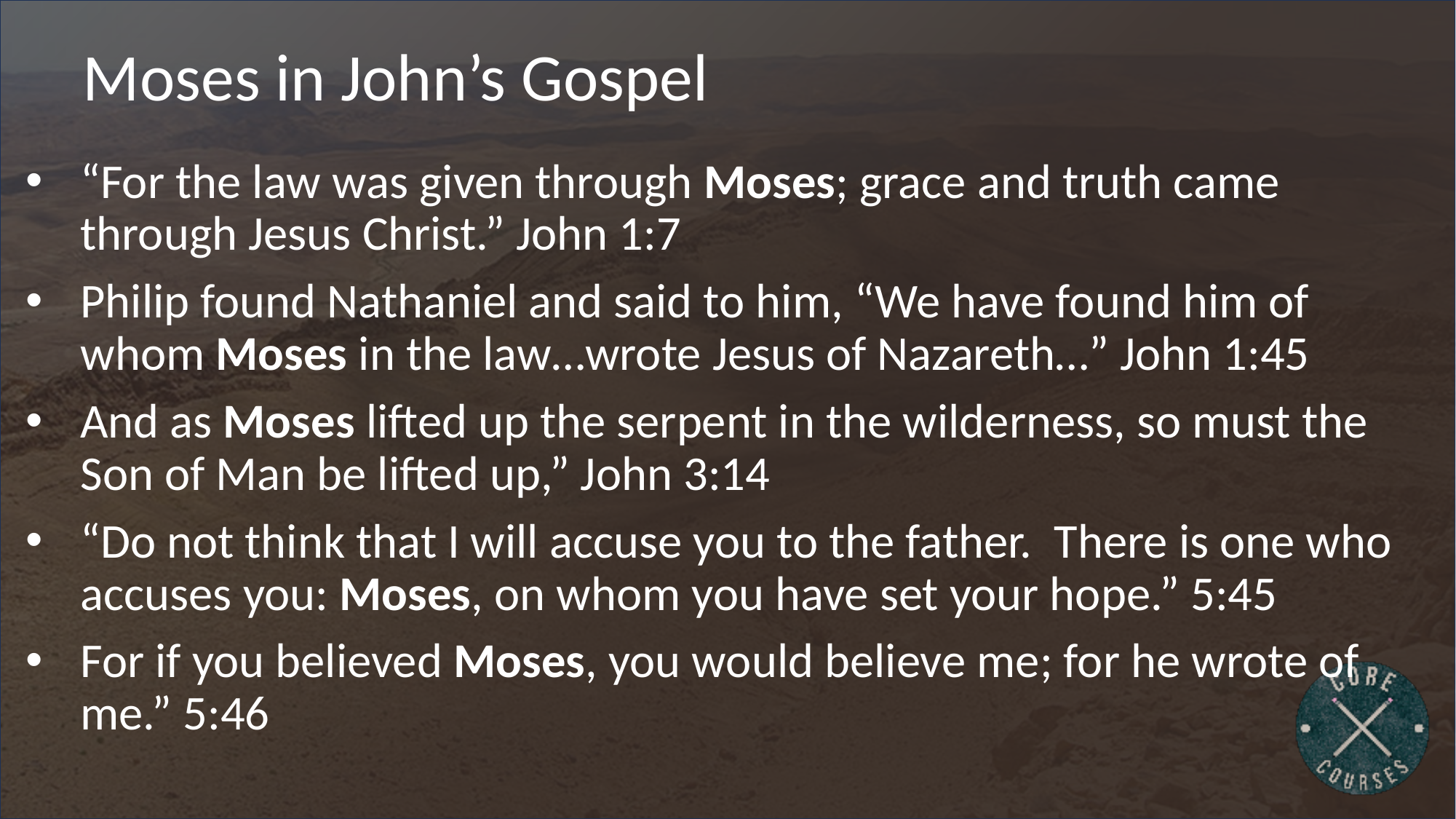

# Moses in John’s Gospel
“For the law was given through Moses; grace and truth came through Jesus Christ.” John 1:7
Philip found Nathaniel and said to him, “We have found him of whom Moses in the law…wrote Jesus of Nazareth…” John 1:45
And as Moses lifted up the serpent in the wilderness, so must the Son of Man be lifted up,” John 3:14
“Do not think that I will accuse you to the father.  There is one who accuses you: Moses, on whom you have set your hope.” 5:45
For if you believed Moses, you would believe me; for he wrote of me.” 5:46